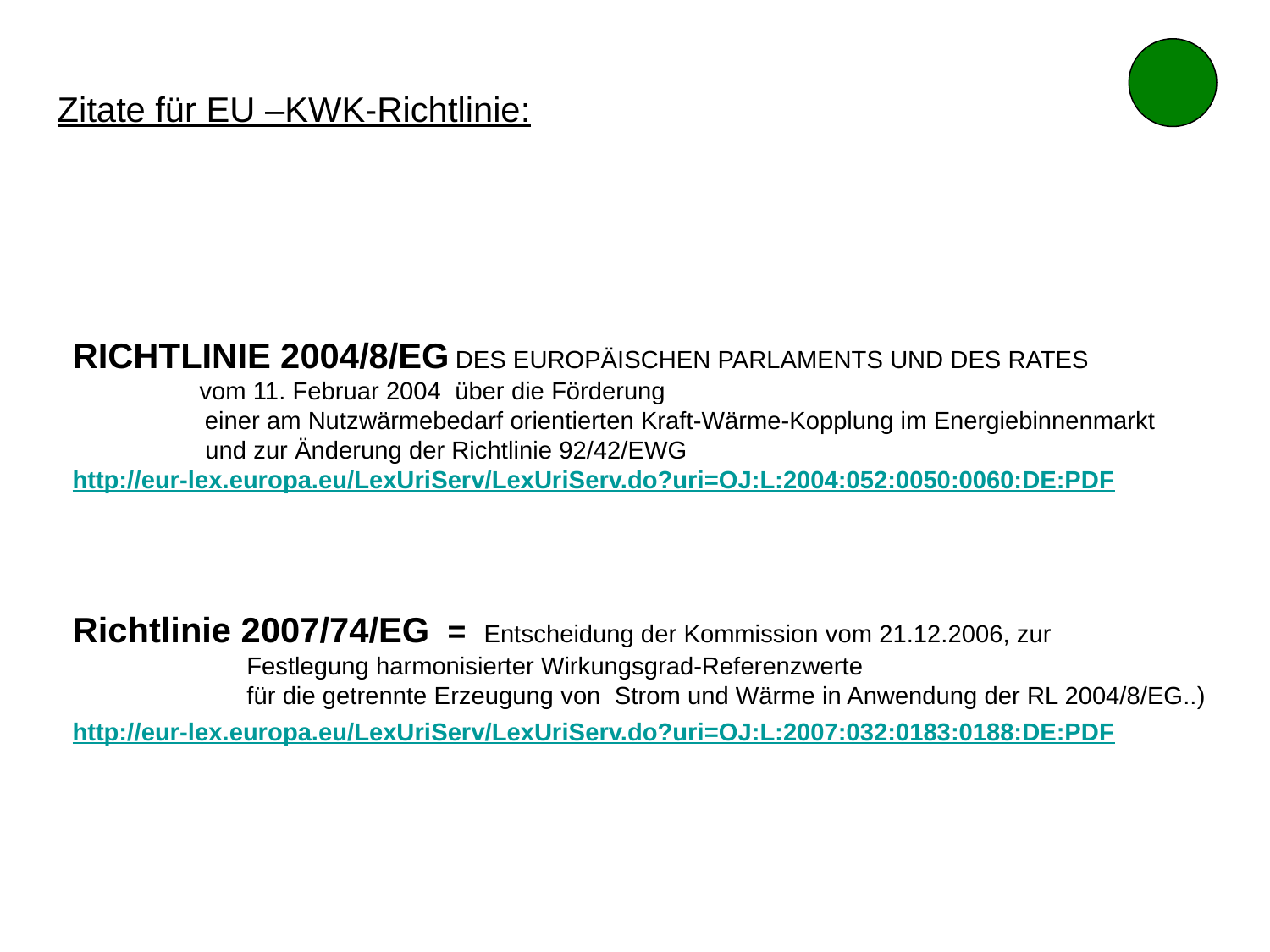

Zitate für EU –KWK-Richtlinie:
RICHTLINIE 2004/8/EG DES EUROPÄISCHEN PARLAMENTS UND DES RATES                        	vom 11. Februar 2004  über die Förderung
                   einer am Nutzwärmebedarf orientierten Kraft-Wärme-Kopplung im Energiebinnenmarkt
                   und zur Änderung der Richtlinie 92/42/EWG
http://eur-lex.europa.eu/LexUriServ/LexUriServ.do?uri=OJ:L:2004:052:0050:0060:DE:PDF

Richtlinie 2007/74/EG  =  Entscheidung der Kommission vom 21.12.2006, zur
                         Festlegung harmonisierter Wirkungsgrad-Referenzwerte
                         für die getrennte Erzeugung von  Strom und Wärme in Anwendung der RL 2004/8/EG..)
http://eur-lex.europa.eu/LexUriServ/LexUriServ.do?uri=OJ:L:2007:032:0183:0188:DE:PDF